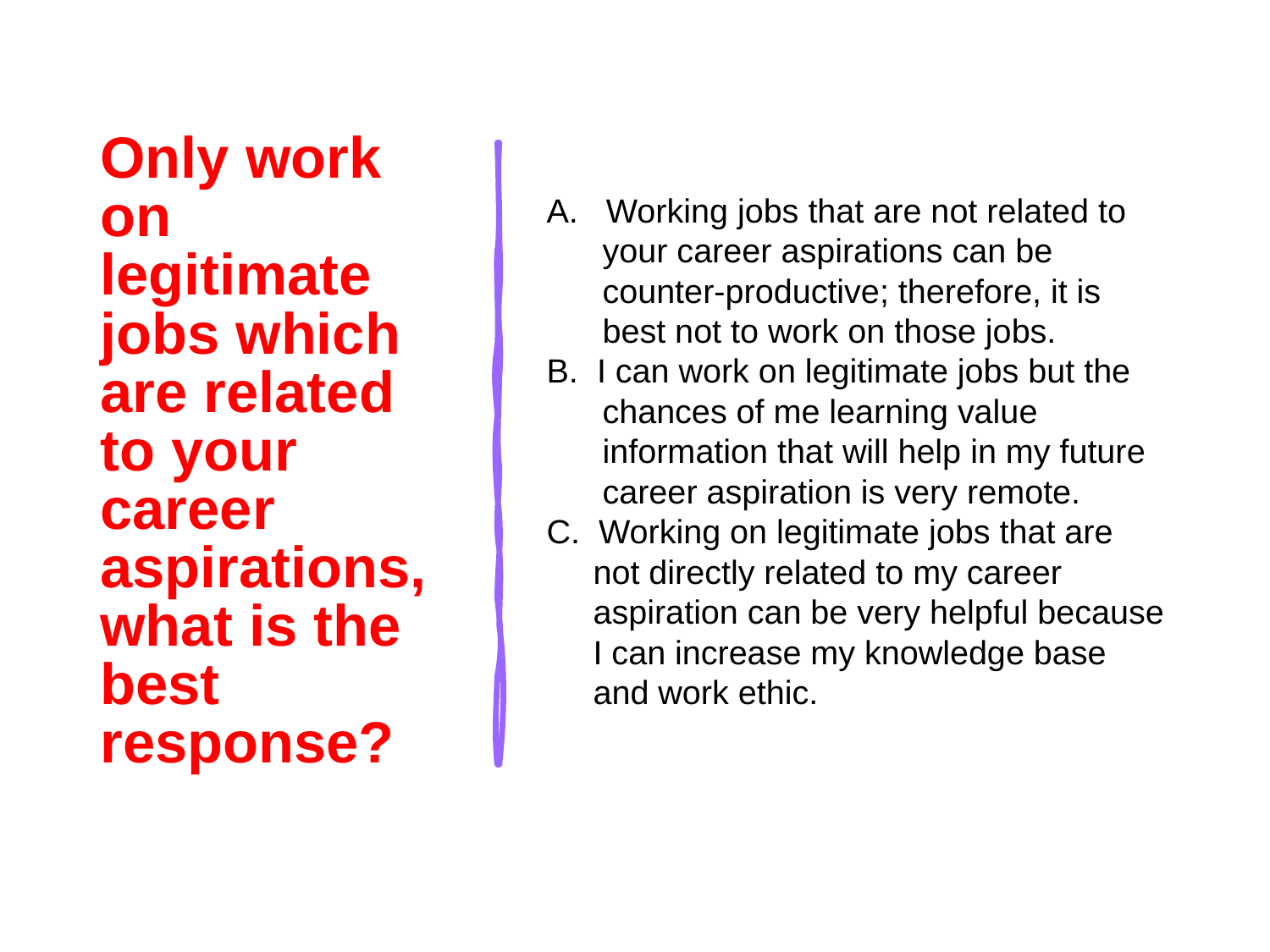

# Only work on legitimate jobs which are related to your career aspirations, what is the best response?
A.   Working jobs that are not related to
      your career aspirations can be
      counter-productive; therefore, it is
      best not to work on those jobs.
B.  I can work on legitimate jobs but the
      chances of me learning value
      information that will help in my future
      career aspiration is very remote.
C.  Working on legitimate jobs that are
     not directly related to my career
     aspiration can be very helpful because
     I can increase my knowledge base
     and work ethic.